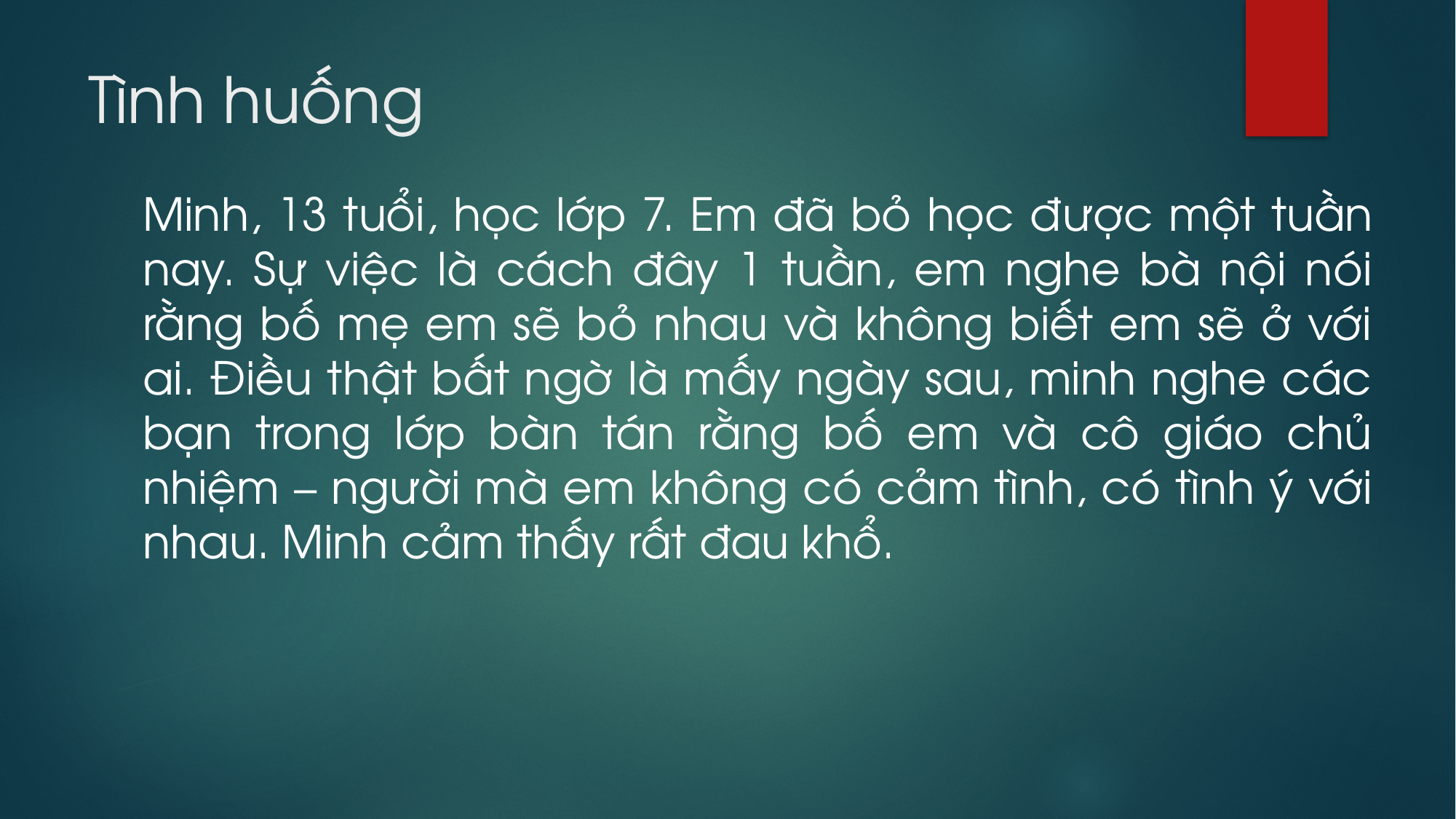

# Tình huống
Minh, 13 tuổi, học lớp 7. Em đã bỏ học được một tuần nay. Sự việc là cách đây 1 tuần, em nghe bà nội nói rằng bố mẹ em sẽ bỏ nhau và không biết em sẽ ở với ai. Điều thật bất ngờ là mấy ngày sau, minh nghe các bạn trong lớp bàn tán rằng bố em và cô giáo chủ nhiệm – người mà em không có cảm tình, có tình ý với nhau. Minh cảm thấy rất đau khổ.